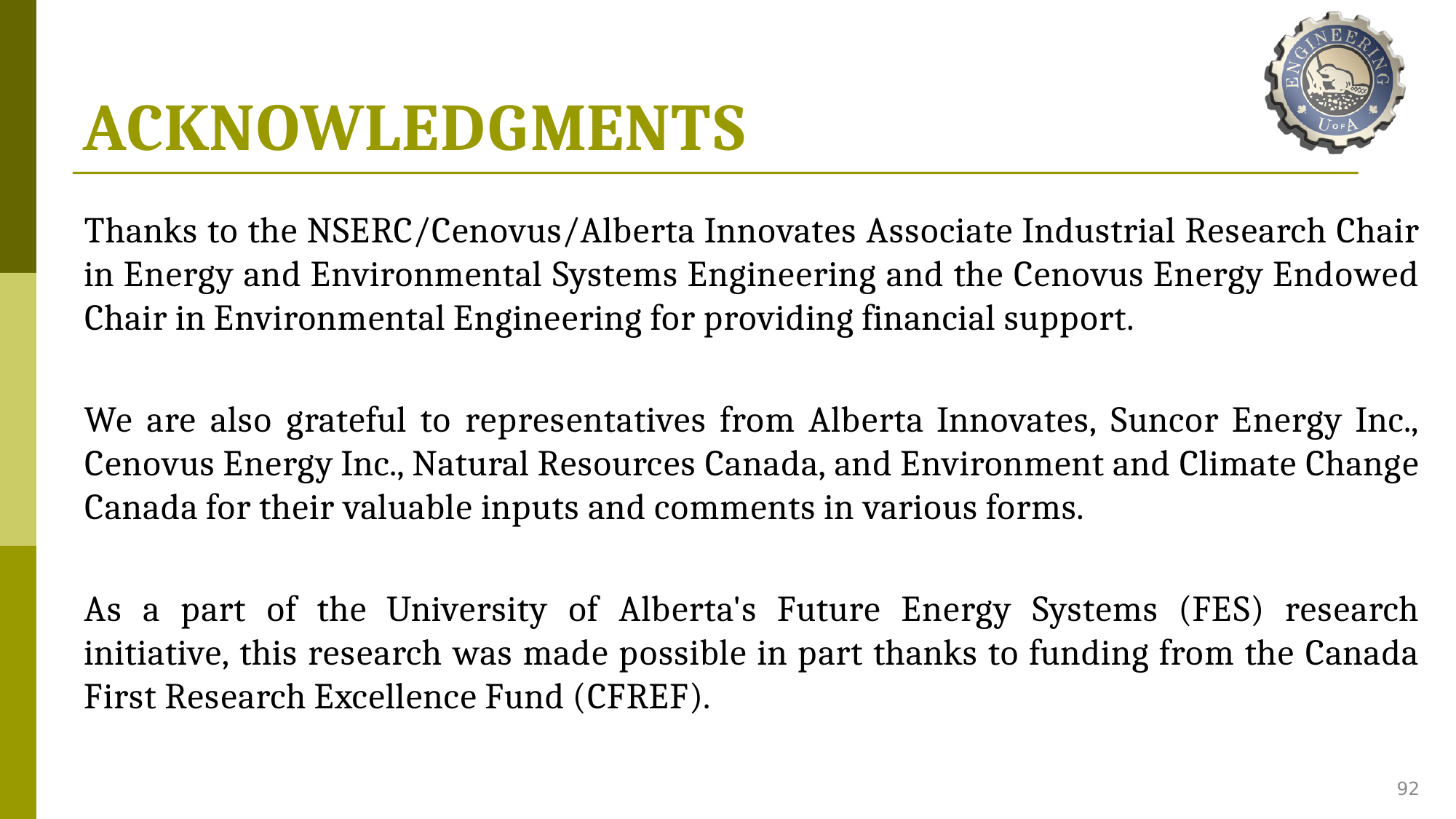

# ACKNOWLEDGMENTS
Thanks to the NSERC/Cenovus/Alberta Innovates Associate Industrial Research Chair in Energy and Environmental Systems Engineering and the Cenovus Energy Endowed Chair in Environmental Engineering for providing financial support.

We are also grateful to representatives from Alberta Innovates, Suncor Energy Inc., Cenovus Energy Inc., Natural Resources Canada, and Environment and Climate Change Canada for their valuable inputs and comments in various forms.

As a part of the University of Alberta's Future Energy Systems (FES) research initiative, this research was made possible in part thanks to funding from the Canada First Research Excellence Fund (CFREF).
92